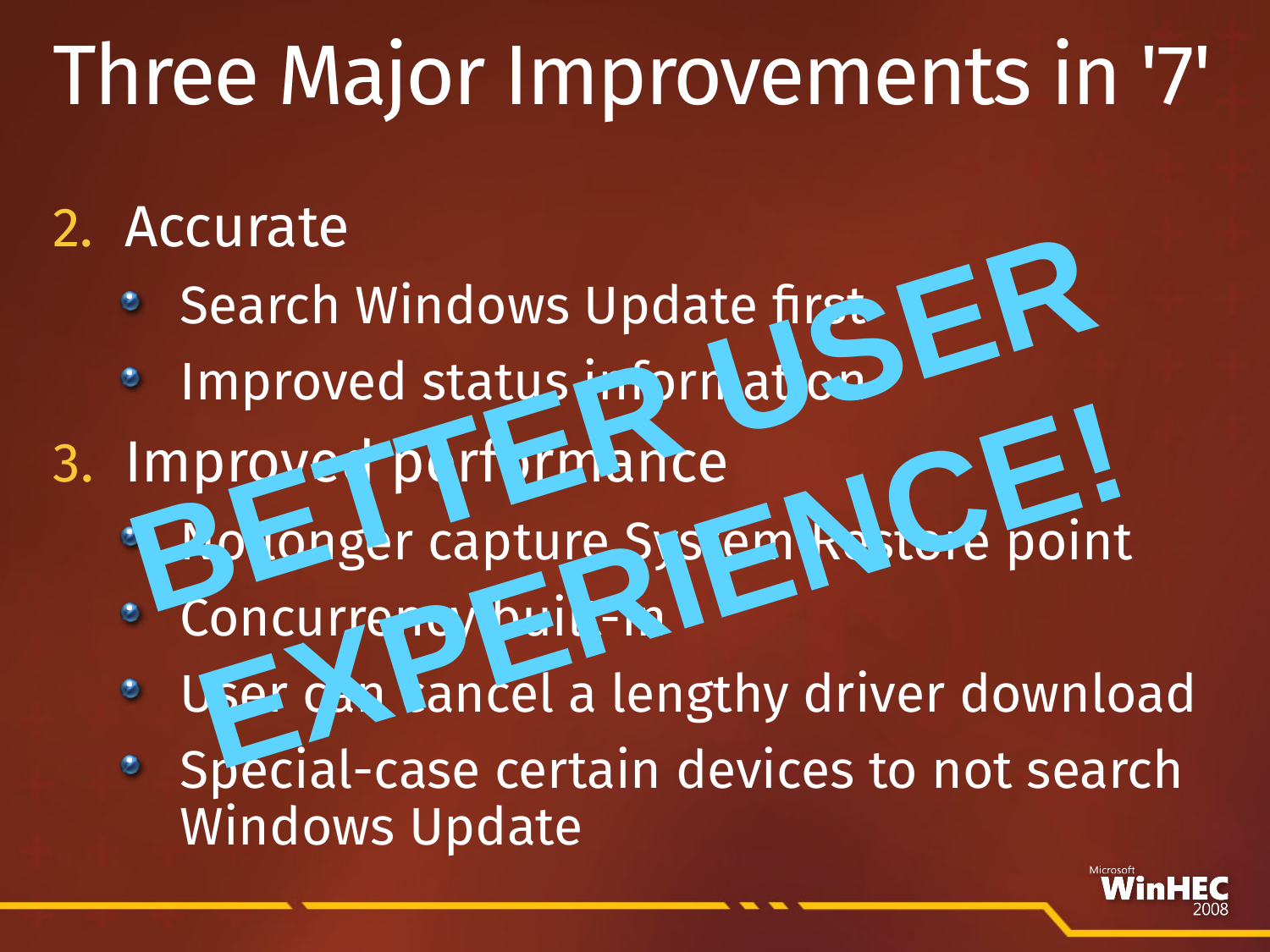

# Three Major Improvements in '7'
Accurate
Search Windows Update first
Improved status information
Improved performance
No longer capture System Restore point
Concurrency built-in
User can cancel a lengthy driver download
Special-case certain devices to not search Windows Update
Better User
Experience!